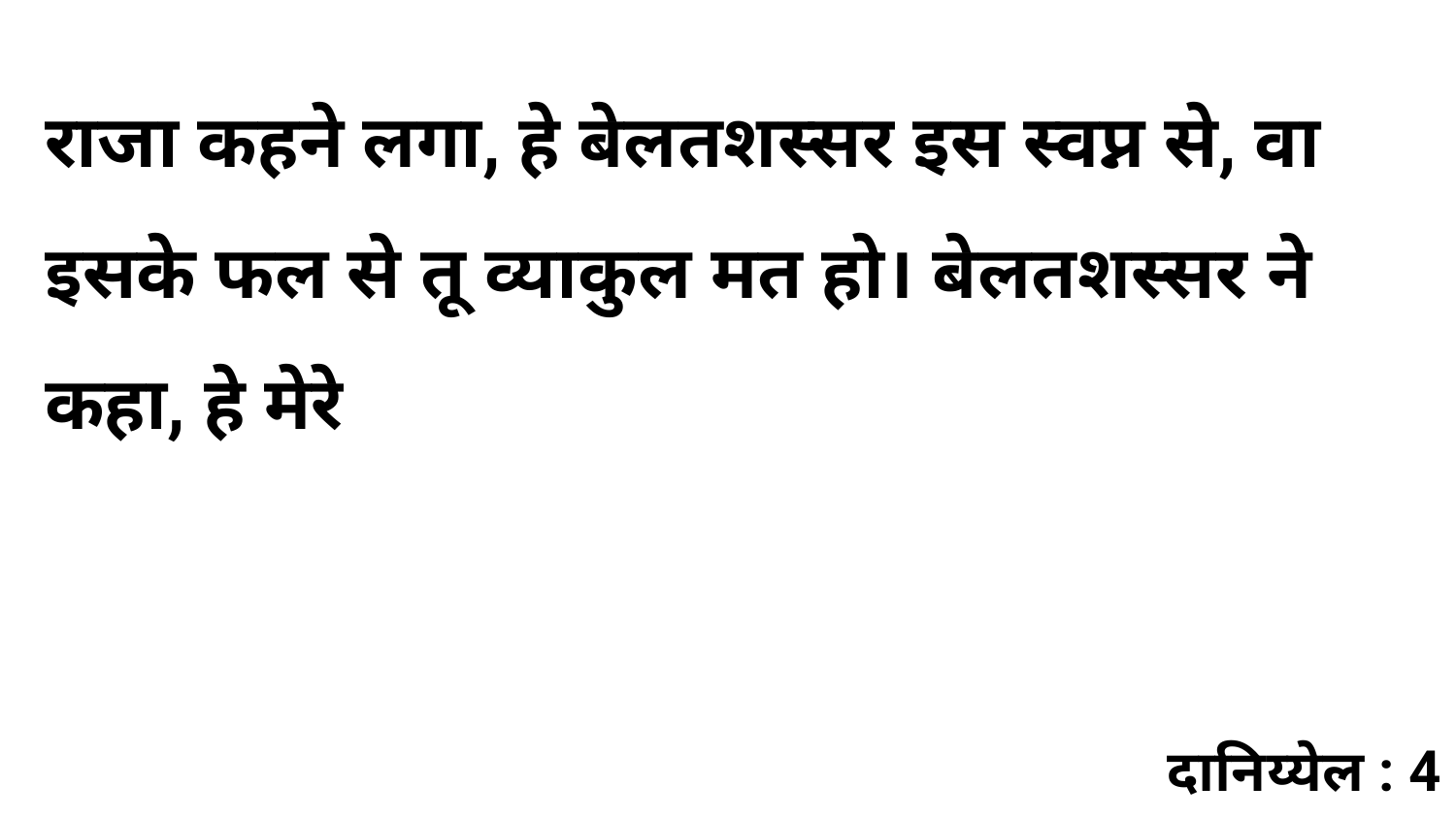

राजा कहने लगा, हे बेलतशस्सर इस स्वप्न से, वा इसके फल से तू व्याकुल मत हो। बेलतशस्सर ने कहा, हे मेरे
दानिय्येल : 4